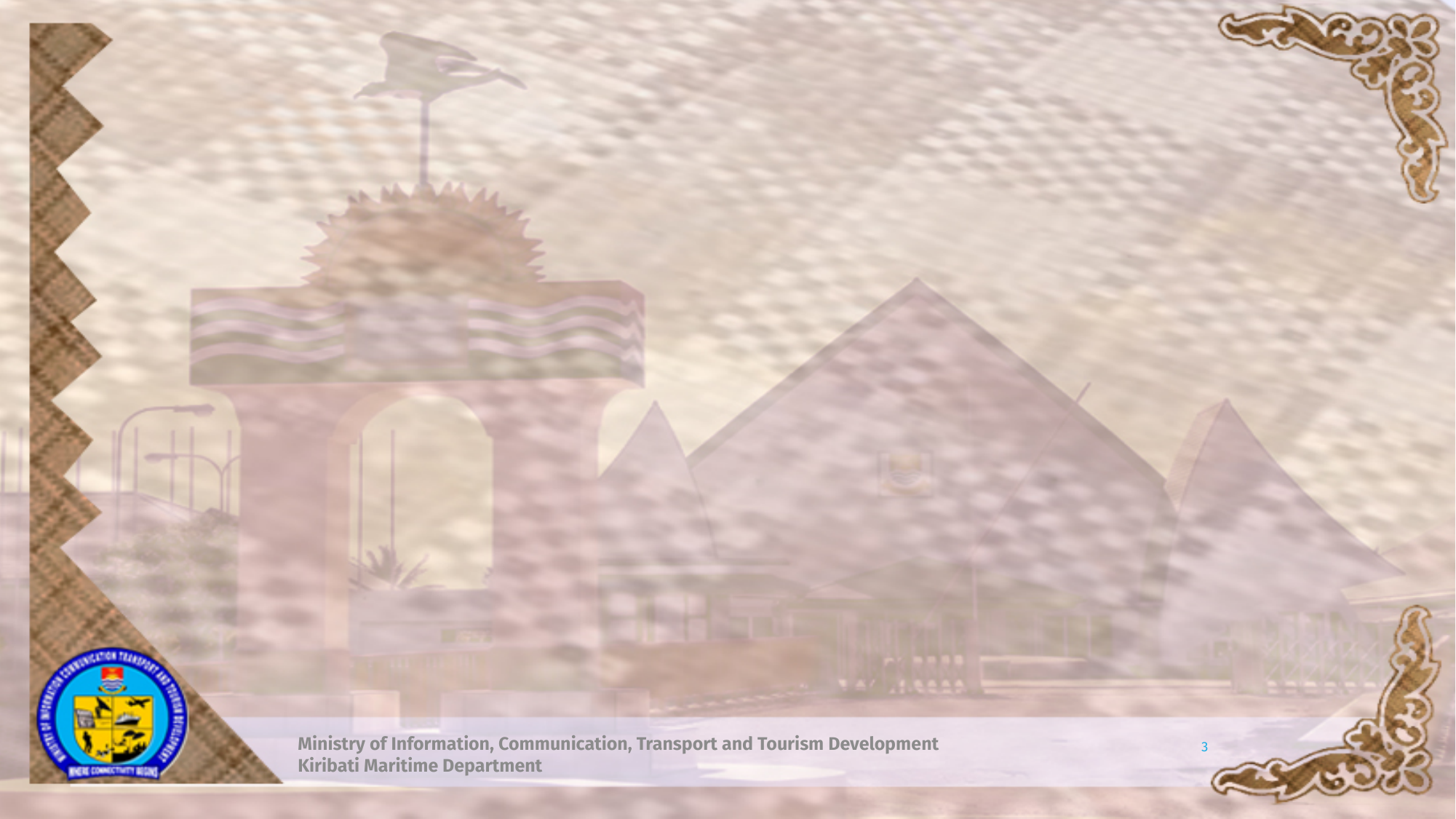

#

3
Ministry of Information, Communication, Transport and Tourism Development
Kiribati Maritime Department